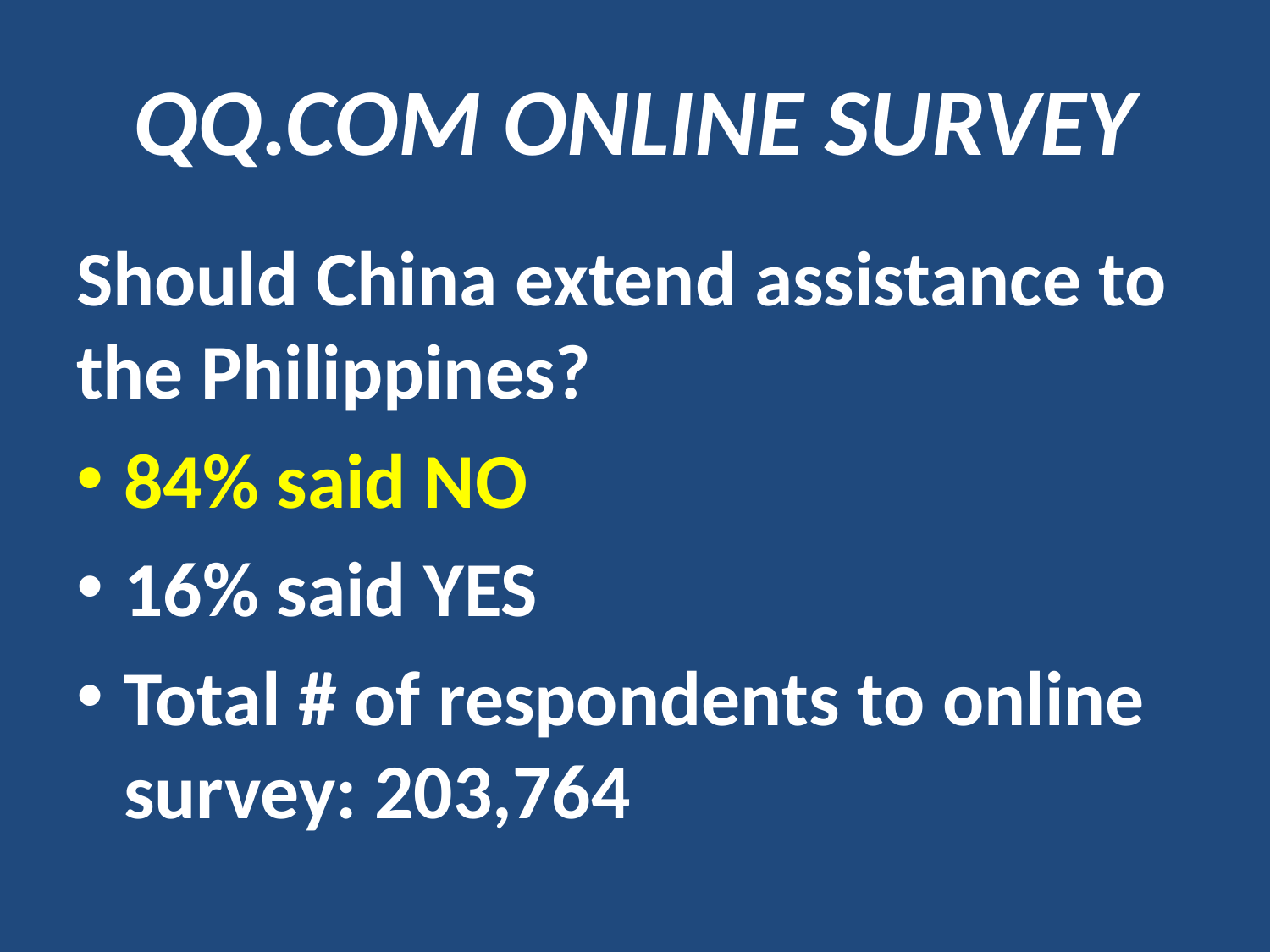

# QQ.COM ONLINE SURVEY
Should China extend assistance to the Philippines?
84% said NO
16% said YES
Total # of respondents to online survey: 203,764